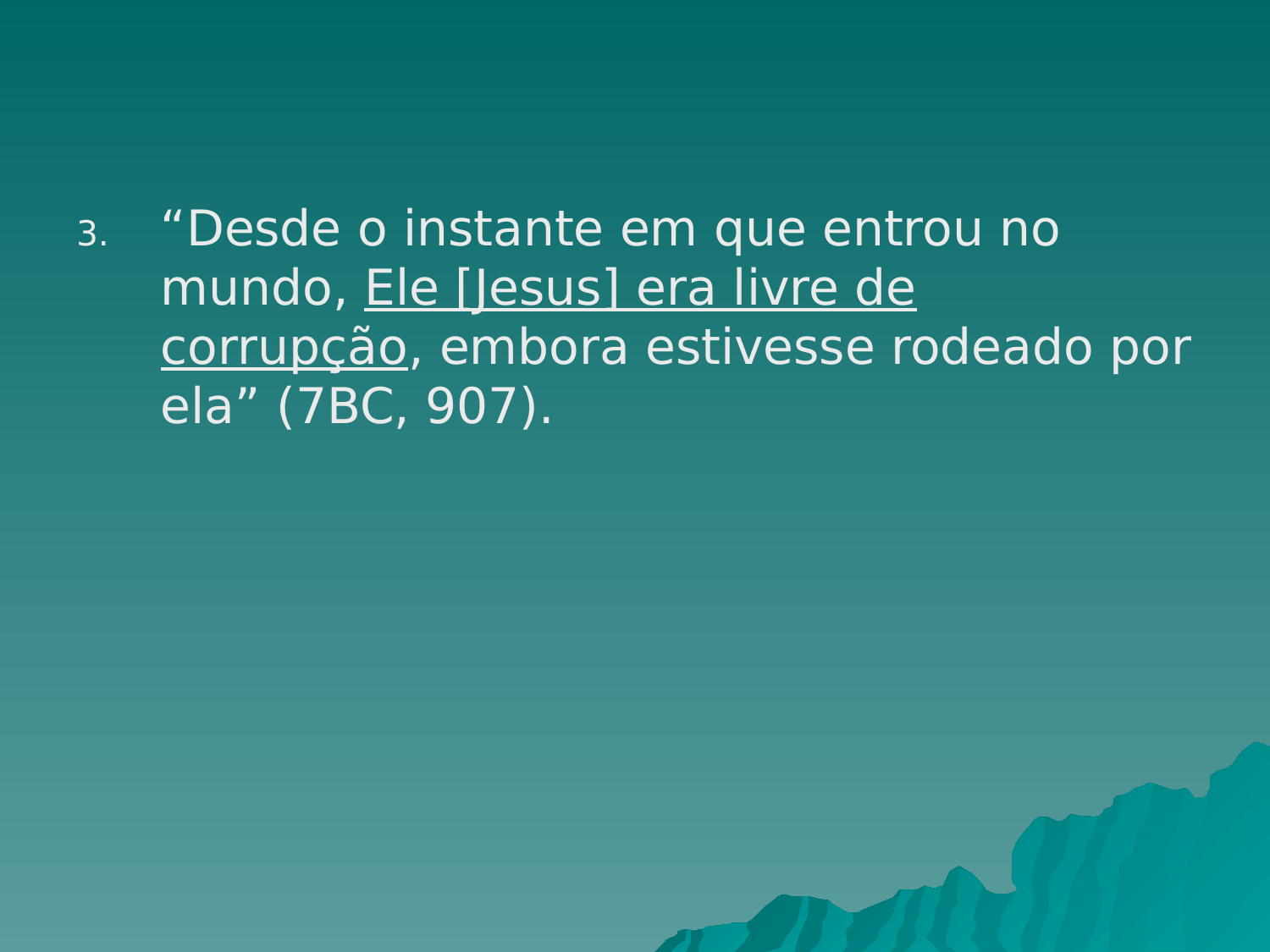

“Desde o instante em que entrou no mundo, Ele [Jesus] era livre de corrupção, embora estivesse rodeado por ela” (7BC, 907).